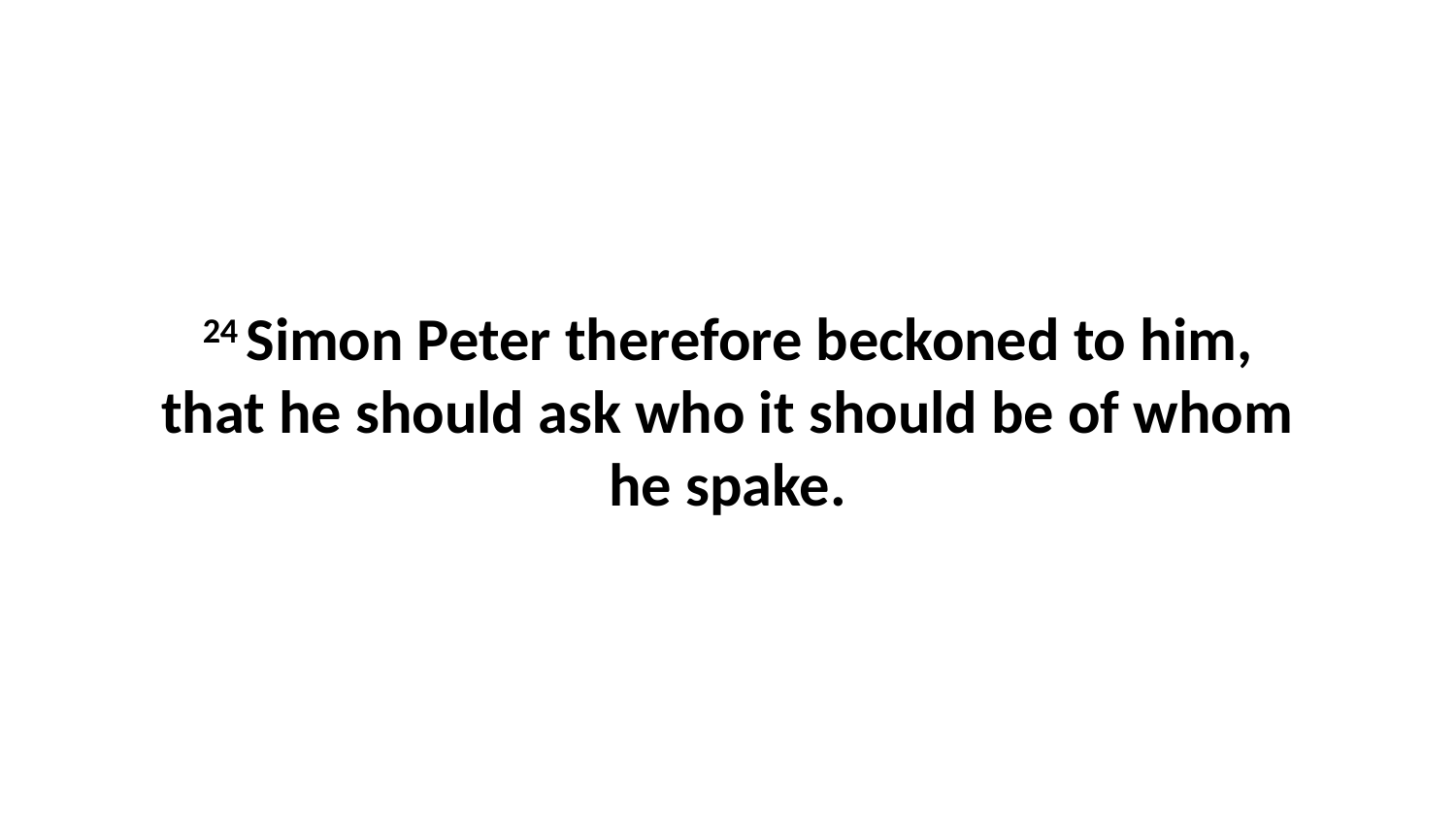

24 Simon Peter therefore beckoned to him, that he should ask who it should be of whom he spake.